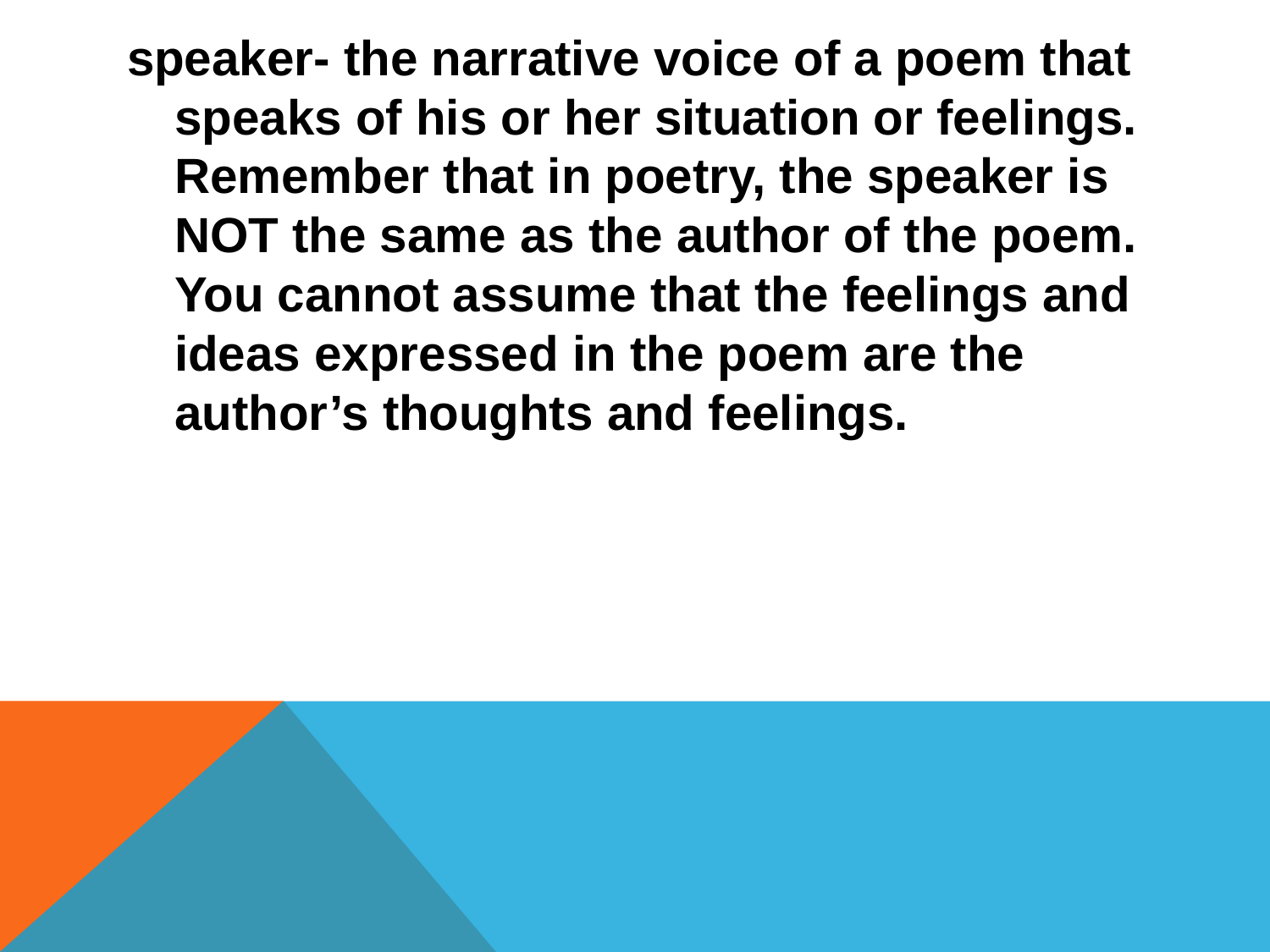

speaker- the narrative voice of a poem that speaks of his or her situation or feelings. Remember that in poetry, the speaker is NOT the same as the author of the poem. You cannot assume that the feelings and ideas expressed in the poem are the author’s thoughts and feelings.